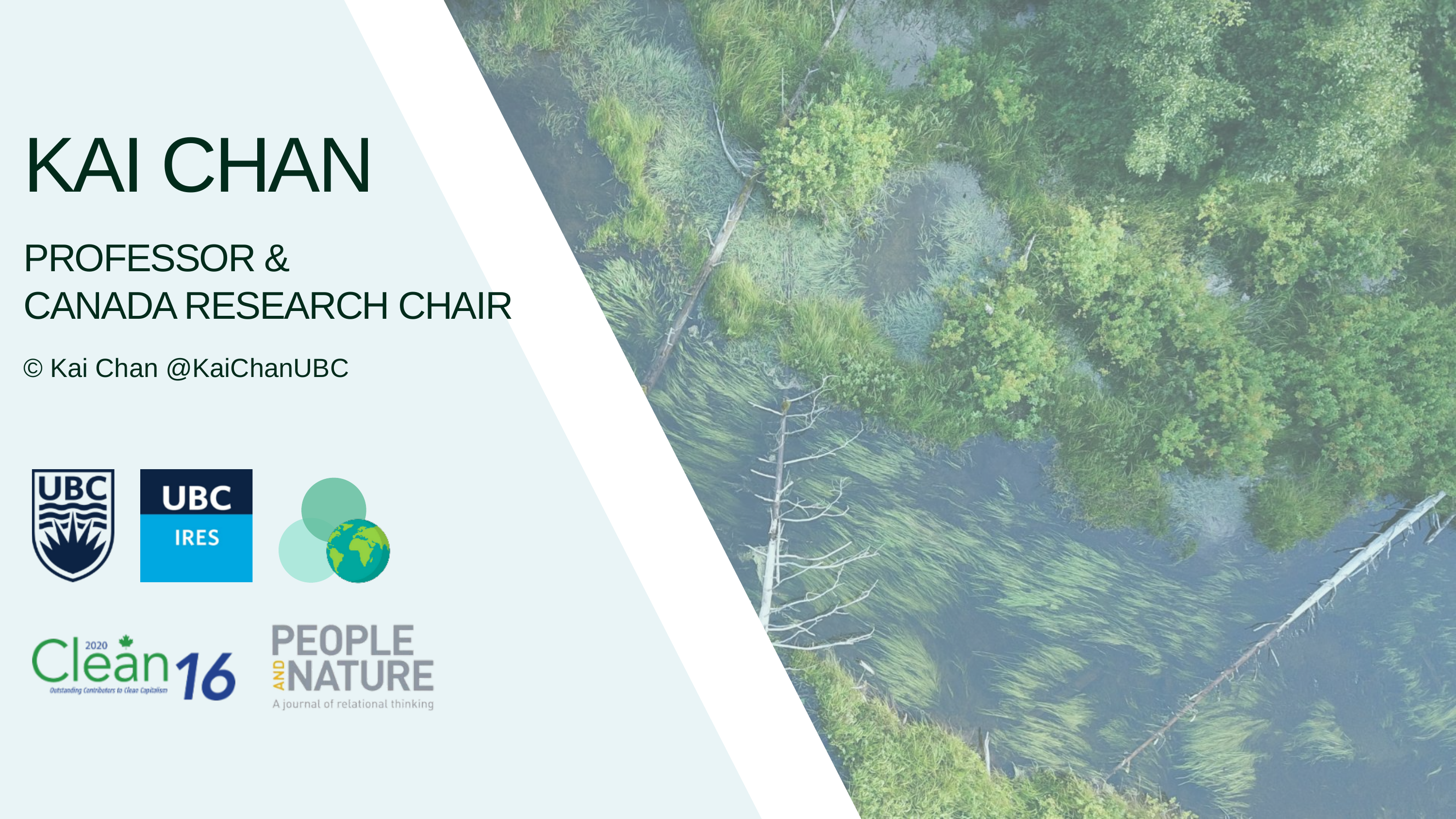

KAI CHAN
PROFESSOR &
CANADA RESEARCH CHAIR
© Kai Chan @KaiChanUBC